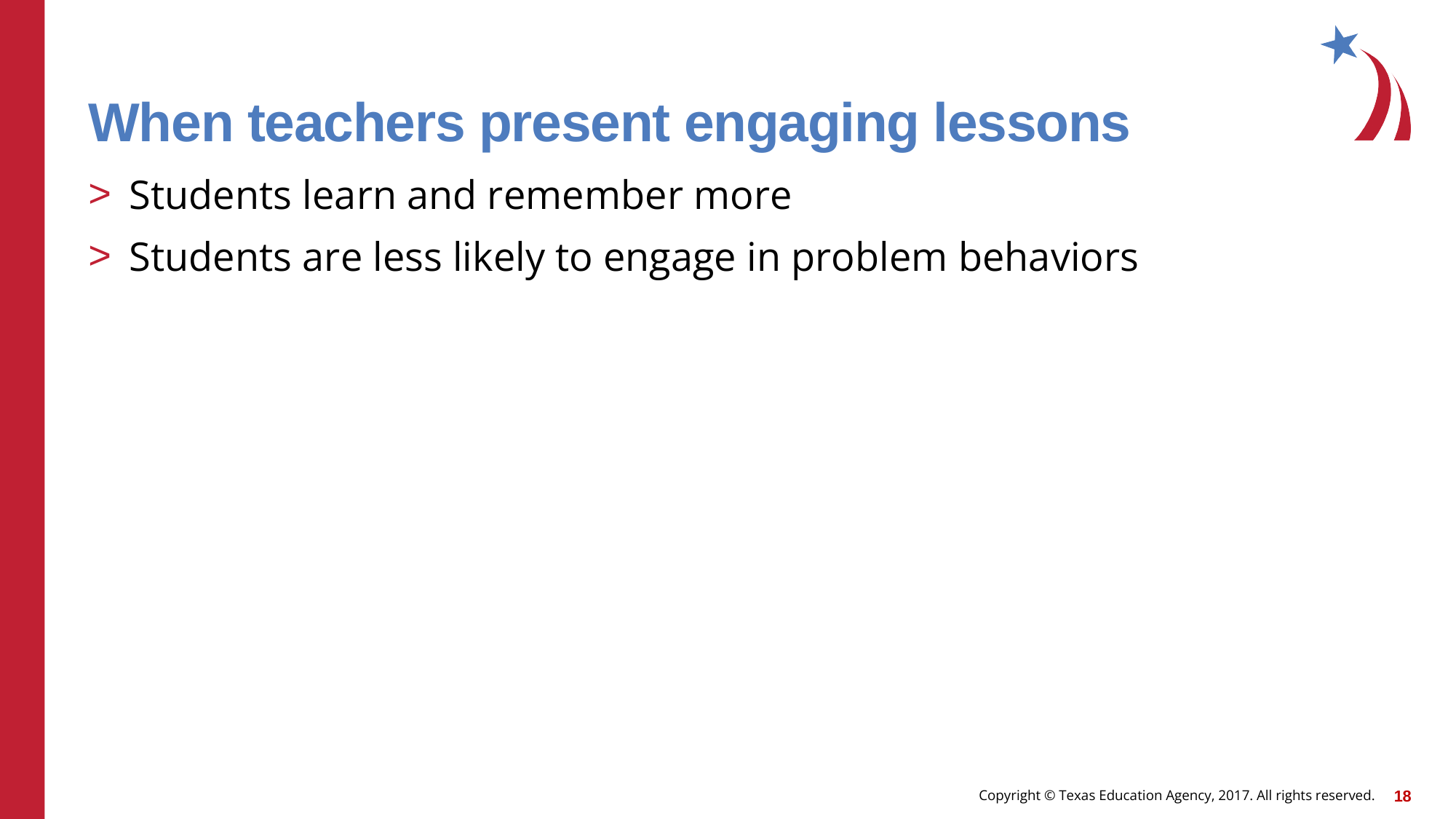

# When teachers present engaging lessons
Students learn and remember more
Students are less likely to engage in problem behaviors